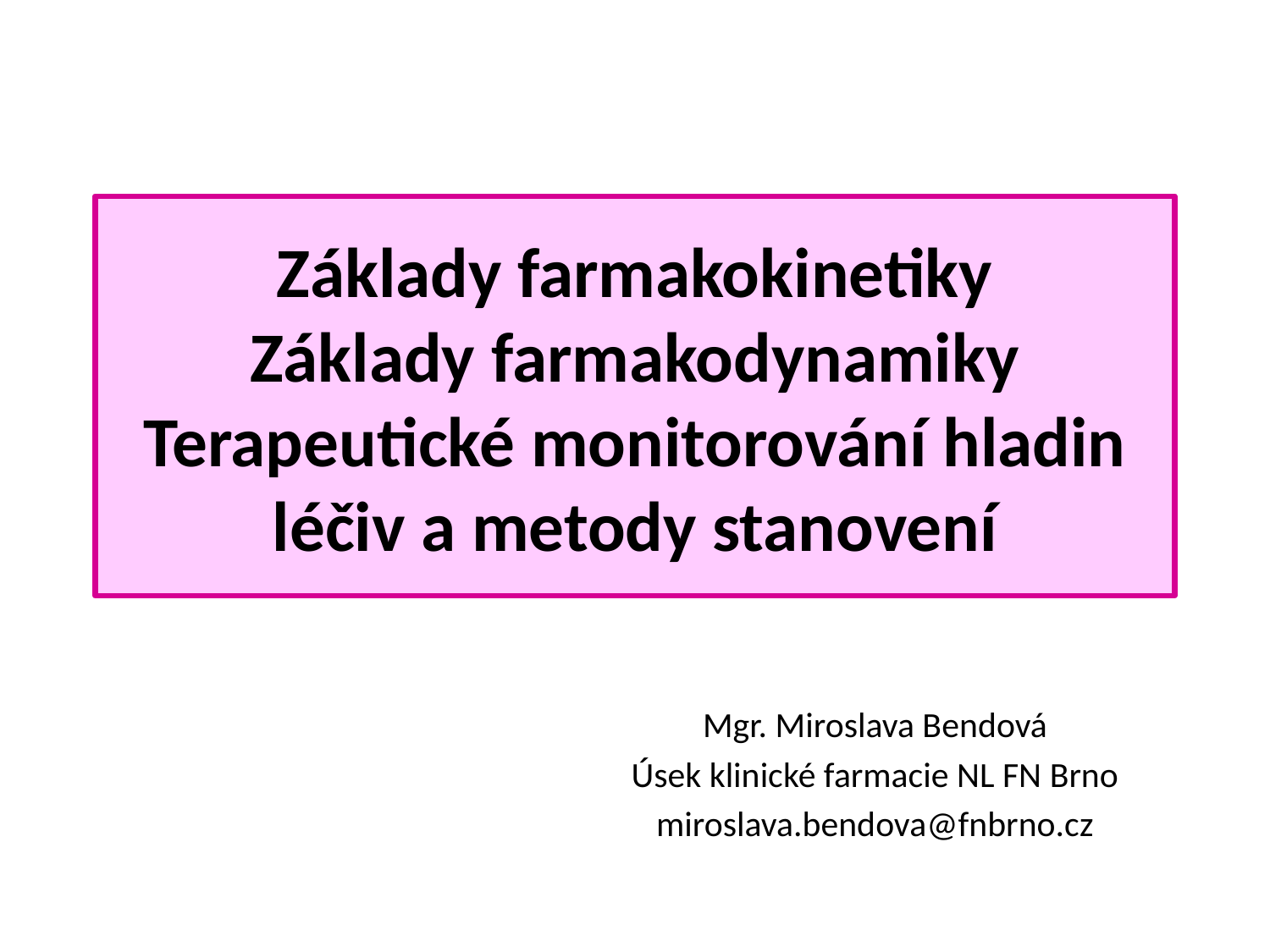

# Základy farmakokinetiky Základy farmakodynamiky Terapeutické monitorování hladin léčiv a metody stanovení
Mgr. Miroslava Bendová
Úsek klinické farmacie NL FN Brno
miroslava.bendova@fnbrno.cz